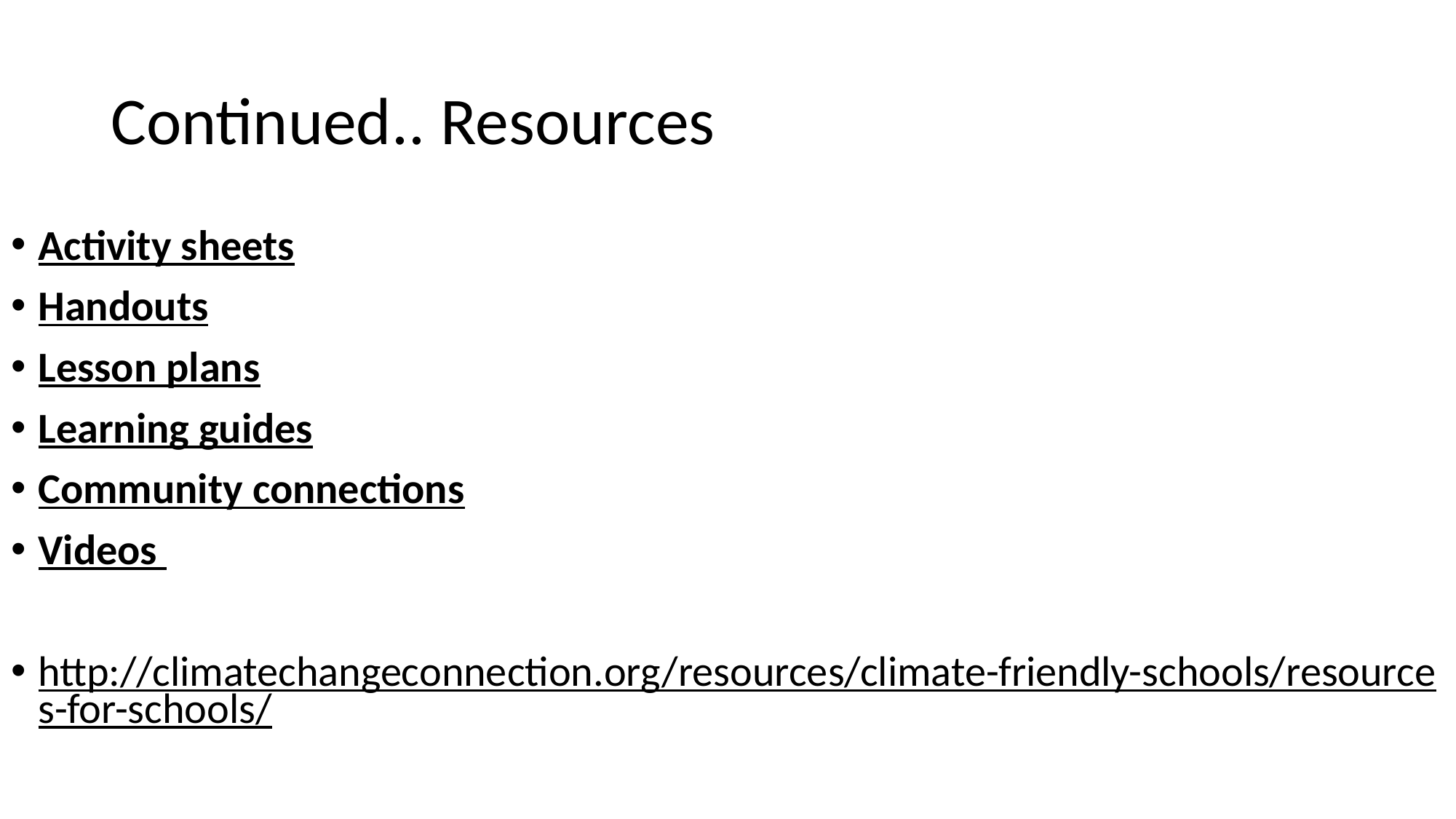

# Continued.. Resources
Activity sheets
Handouts
Lesson plans
Learning guides
Community connections
Videos

http://climatechangeconnection.org/resources/climate-friendly-schools/resources-for-schools/